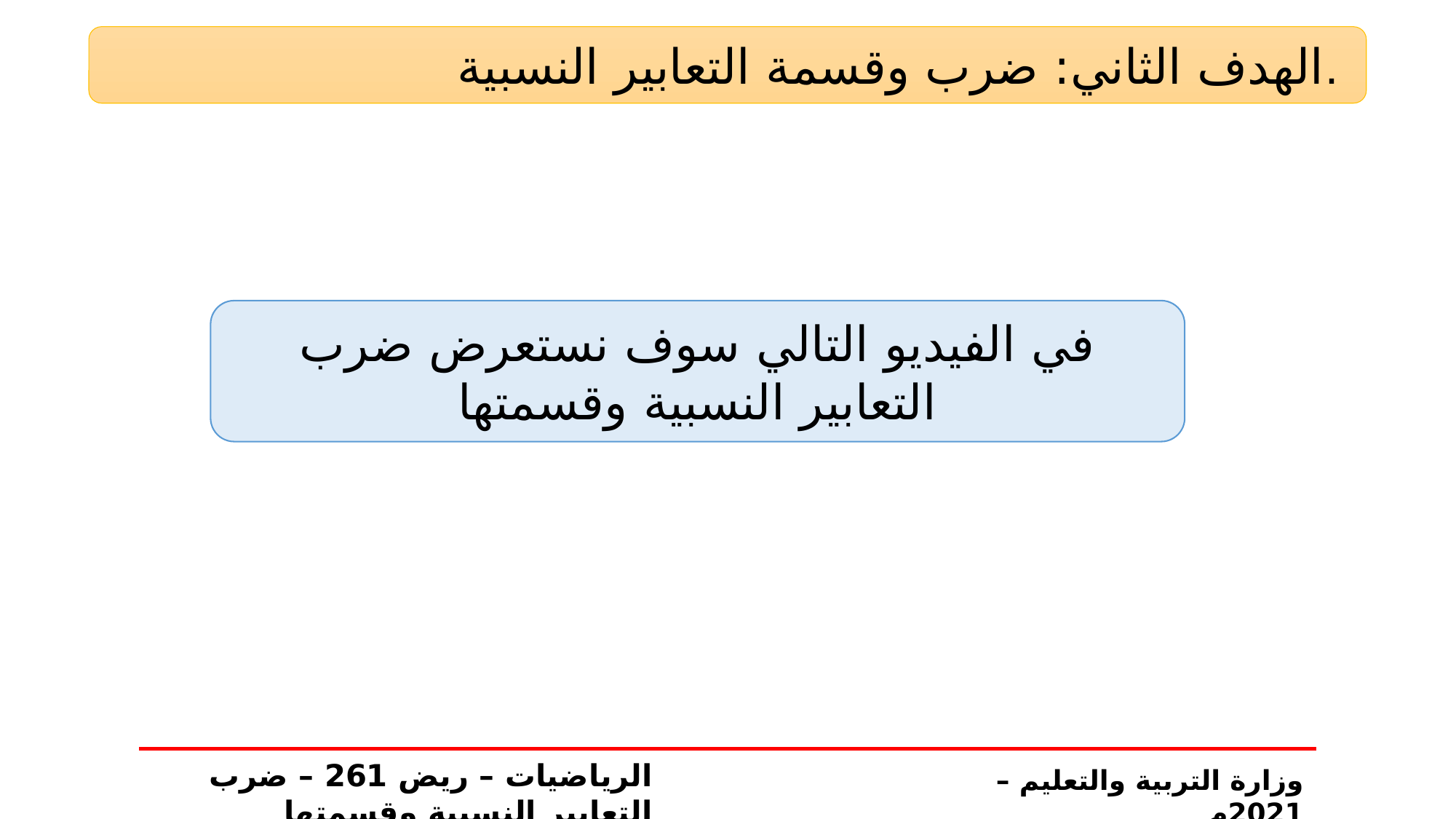

الهدف الثاني: ضرب وقسمة التعابير النسبية.
في الفيديو التالي سوف نستعرض ضرب التعابير النسبية وقسمتها
الرياضيات – ريض 261 – ضرب التعابير النسبية وقسمتها